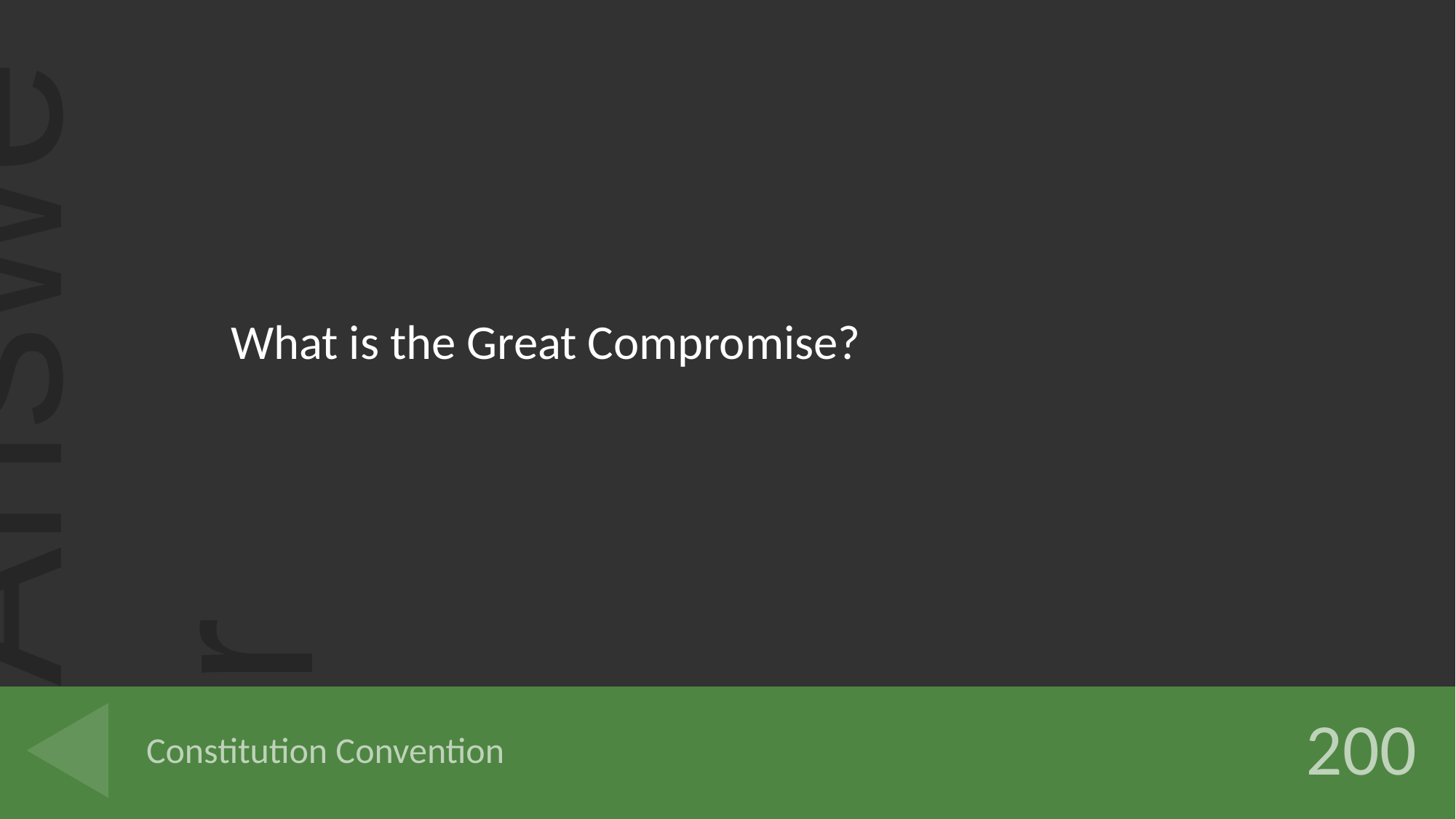

What is the Great Compromise?
# Constitution Convention
200